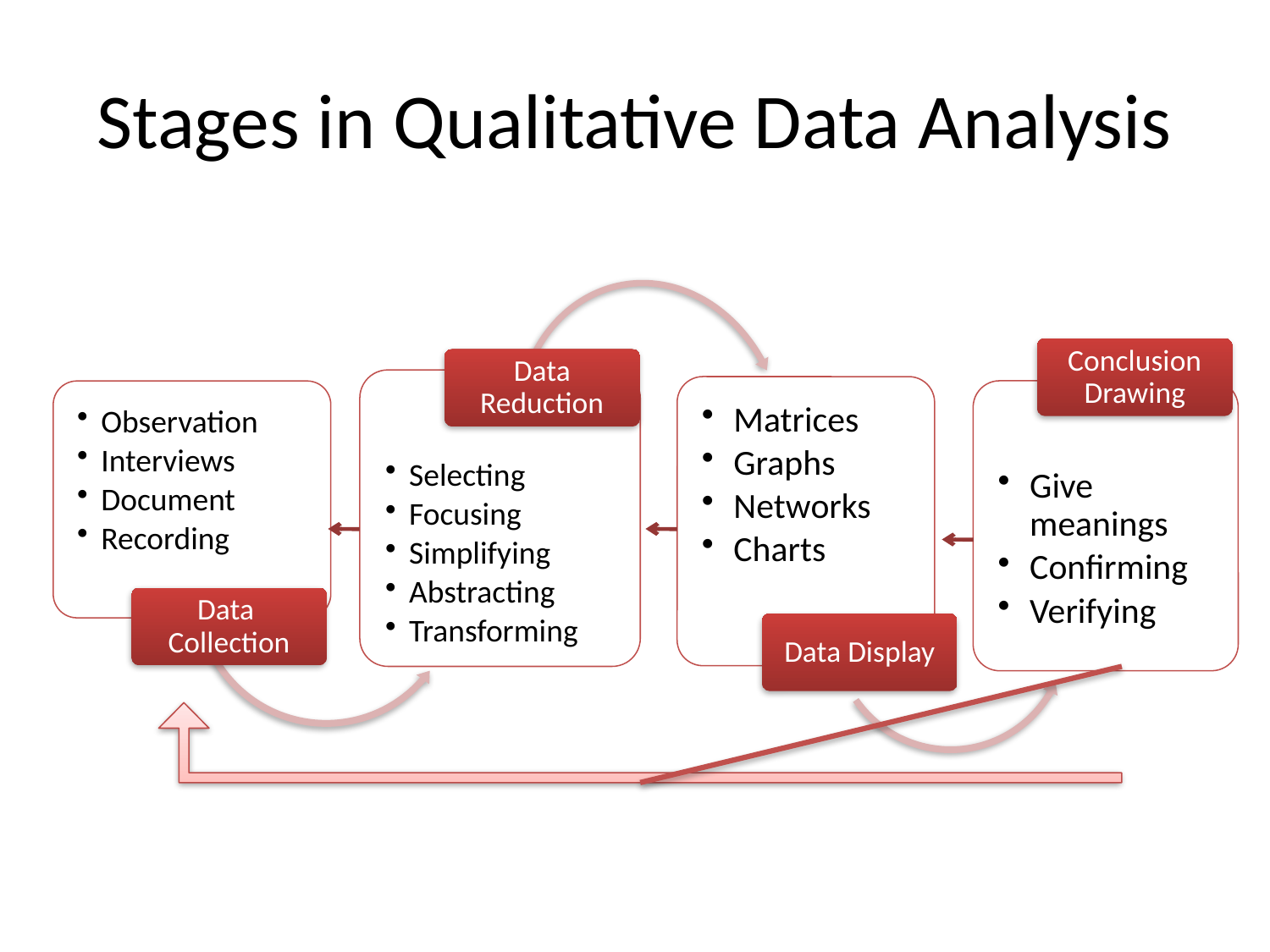

# Stages in Qualitative Data Analysis
Observation
Interviews
Document
Recording
Data  Collection
Selecting
Focusing
Simplifying
Abstracting
Transforming
Data Reduction
Matrices
Graphs
Networks
Charts
Data Display
Give meanings
Confirming
Verifying
Conclusion Drawing